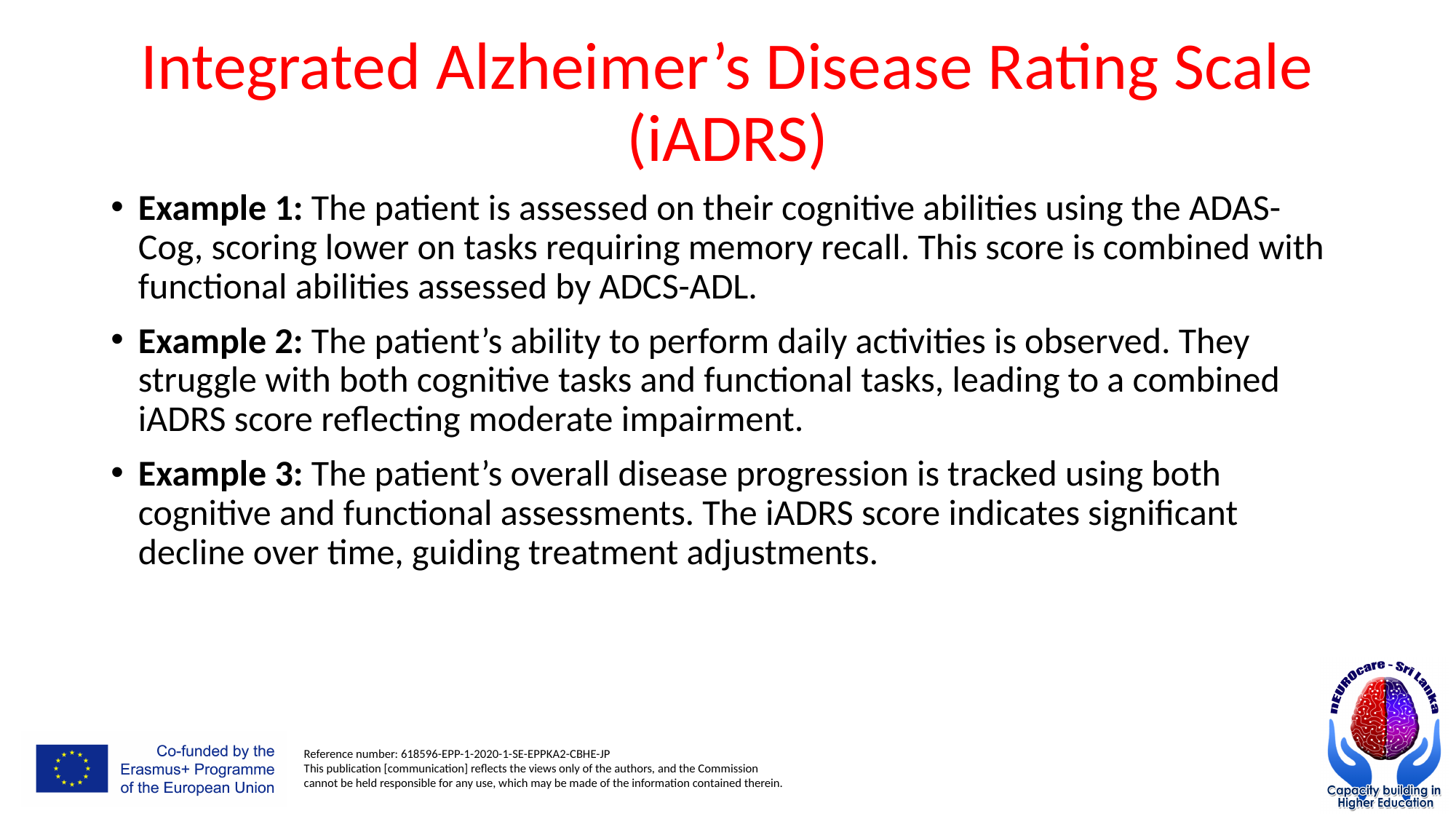

# Integrated Alzheimer’s Disease Rating Scale (iADRS)
Example 1: The patient is assessed on their cognitive abilities using the ADAS-Cog, scoring lower on tasks requiring memory recall. This score is combined with functional abilities assessed by ADCS-ADL.
Example 2: The patient’s ability to perform daily activities is observed. They struggle with both cognitive tasks and functional tasks, leading to a combined iADRS score reflecting moderate impairment.
Example 3: The patient’s overall disease progression is tracked using both cognitive and functional assessments. The iADRS score indicates significant decline over time, guiding treatment adjustments.